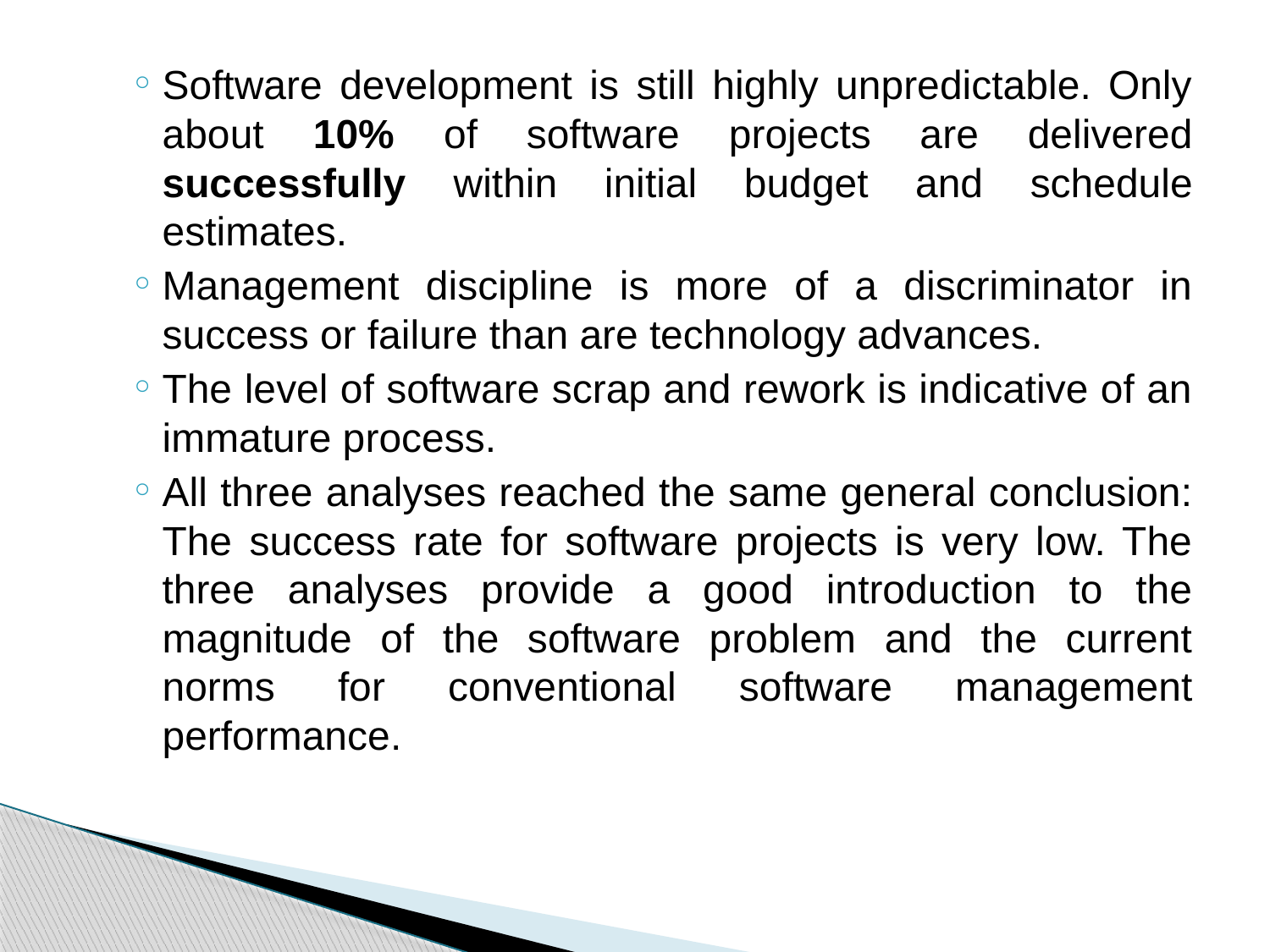

Software development is still highly unpredictable. Only about 10% of software projects are delivered successfully within initial budget and schedule estimates.
Management discipline is more of a discriminator in success or failure than are technology advances.
The level of software scrap and rework is indicative of an immature process.
All three analyses reached the same general conclusion: The success rate for software projects is very low. The three analyses provide a good introduction to the magnitude of the software problem and the current norms for conventional software management performance.